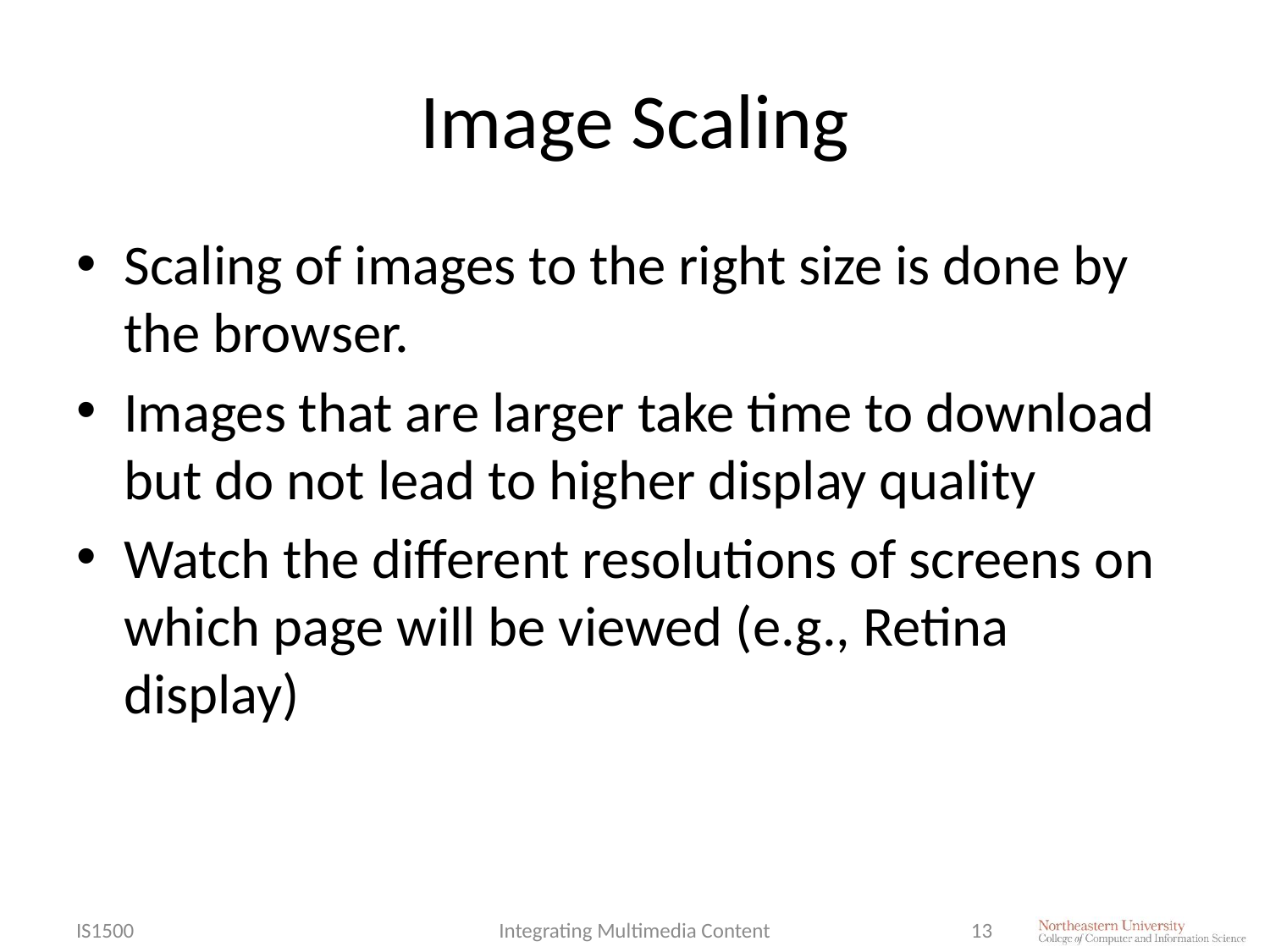

# Image Scaling
Scaling of images to the right size is done by the browser.
Images that are larger take time to download but do not lead to higher display quality
Watch the different resolutions of screens on which page will be viewed (e.g., Retina display)
IS1500
Integrating Multimedia Content
13